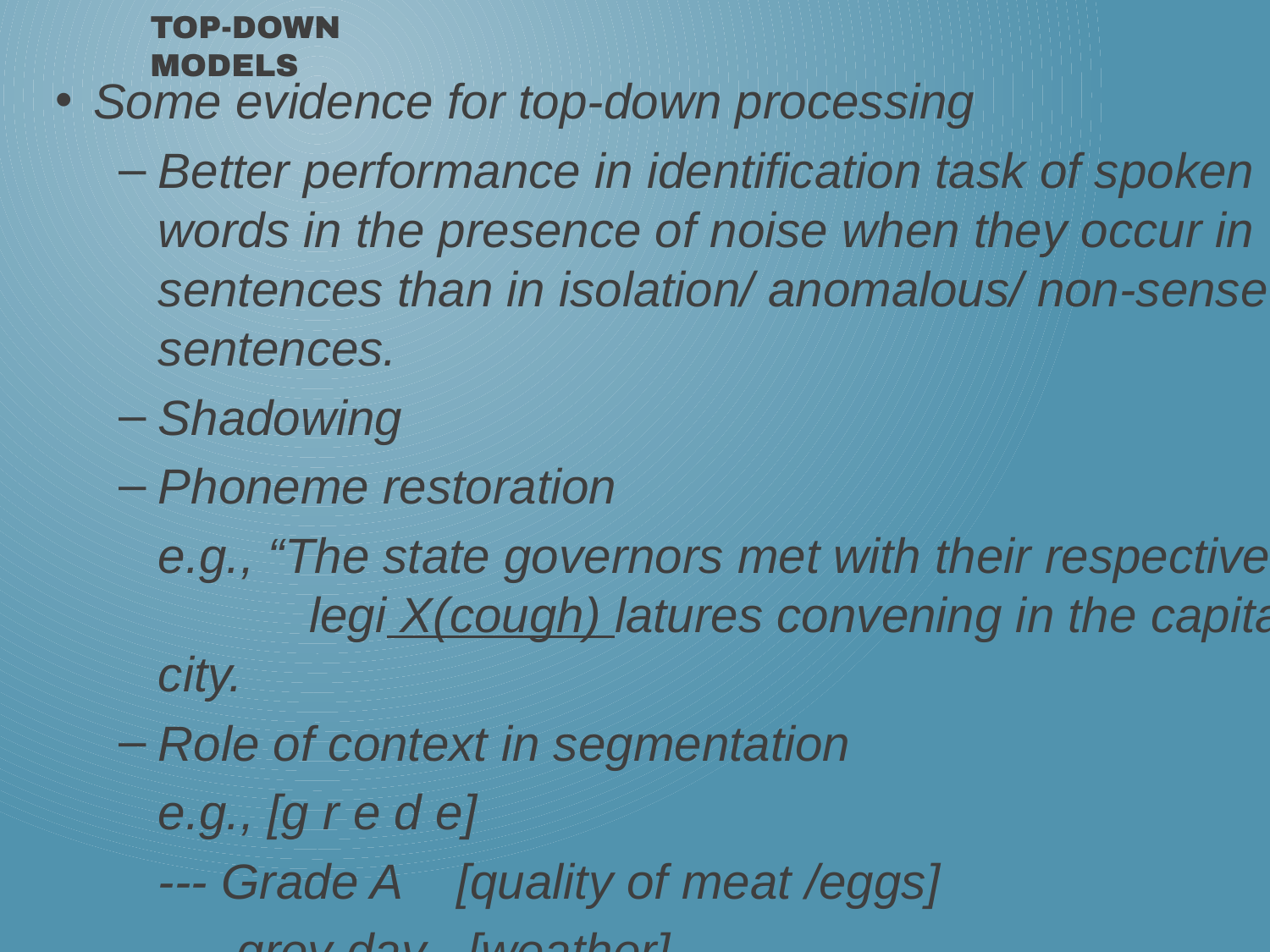

# Top-down Models
Some evidence for top-down processing
Better performance in identification task of spoken words in the presence of noise when they occur in sentences than in isolation/ anomalous/ non-sense sentences.
Shadowing
Phoneme restoration
	e.g., “The state governors met with their respective              legi X(cough) latures convening in the capital city.
Role of context in segmentation
	e.g., [g r e d e]
	--- Grade A    [quality of meat /eggs]
   ---  grey day   [weather]